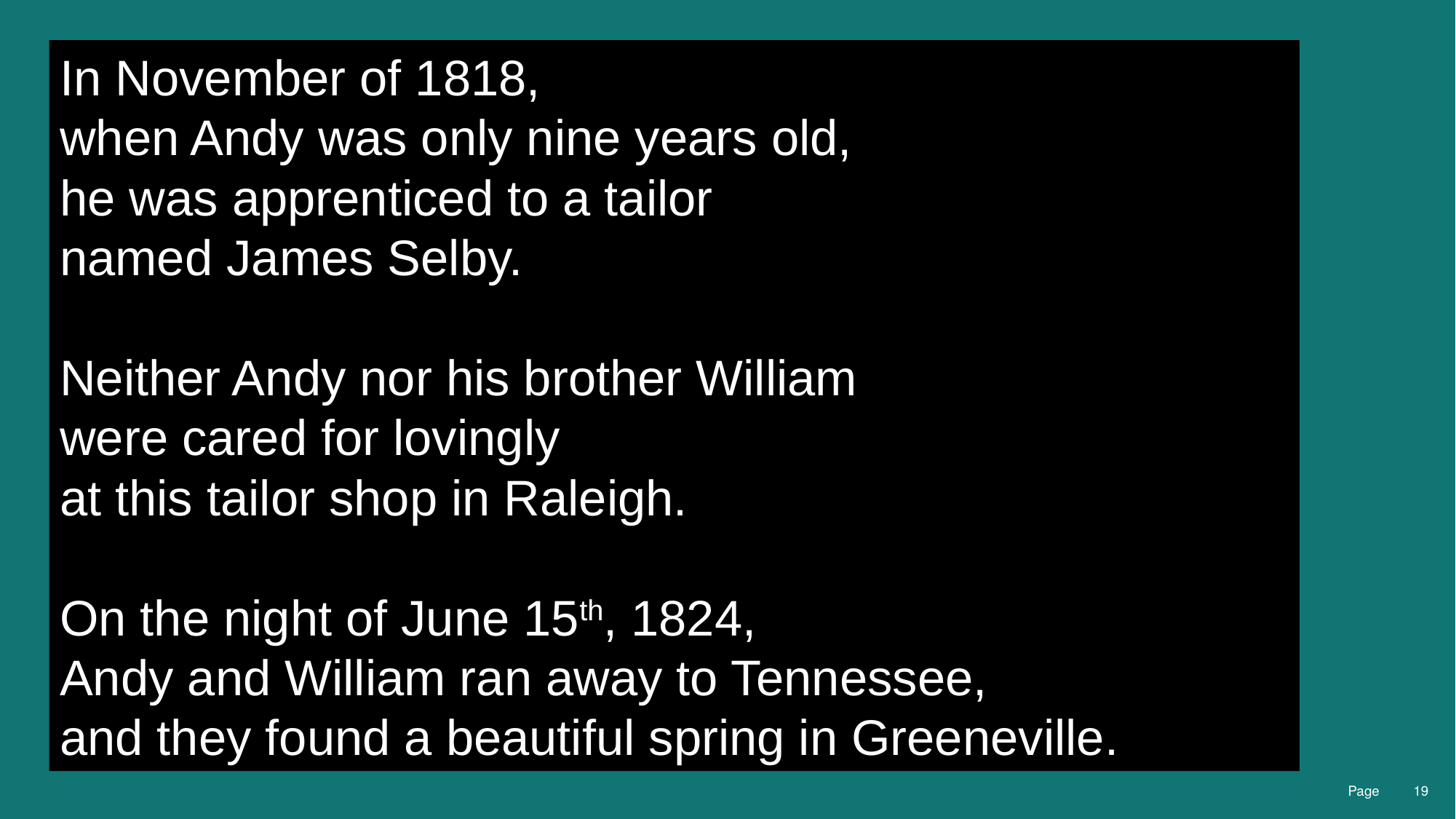

In November of 1818,
when Andy was only nine years old,
he was apprenticed to a tailor
named James Selby.

Neither Andy nor his brother William
were cared for lovingly
at this tailor shop in Raleigh.

On the night of June 15th, 1824,
Andy and William ran away to Tennessee,
and they found a beautiful spring in Greeneville.

#
Page
19